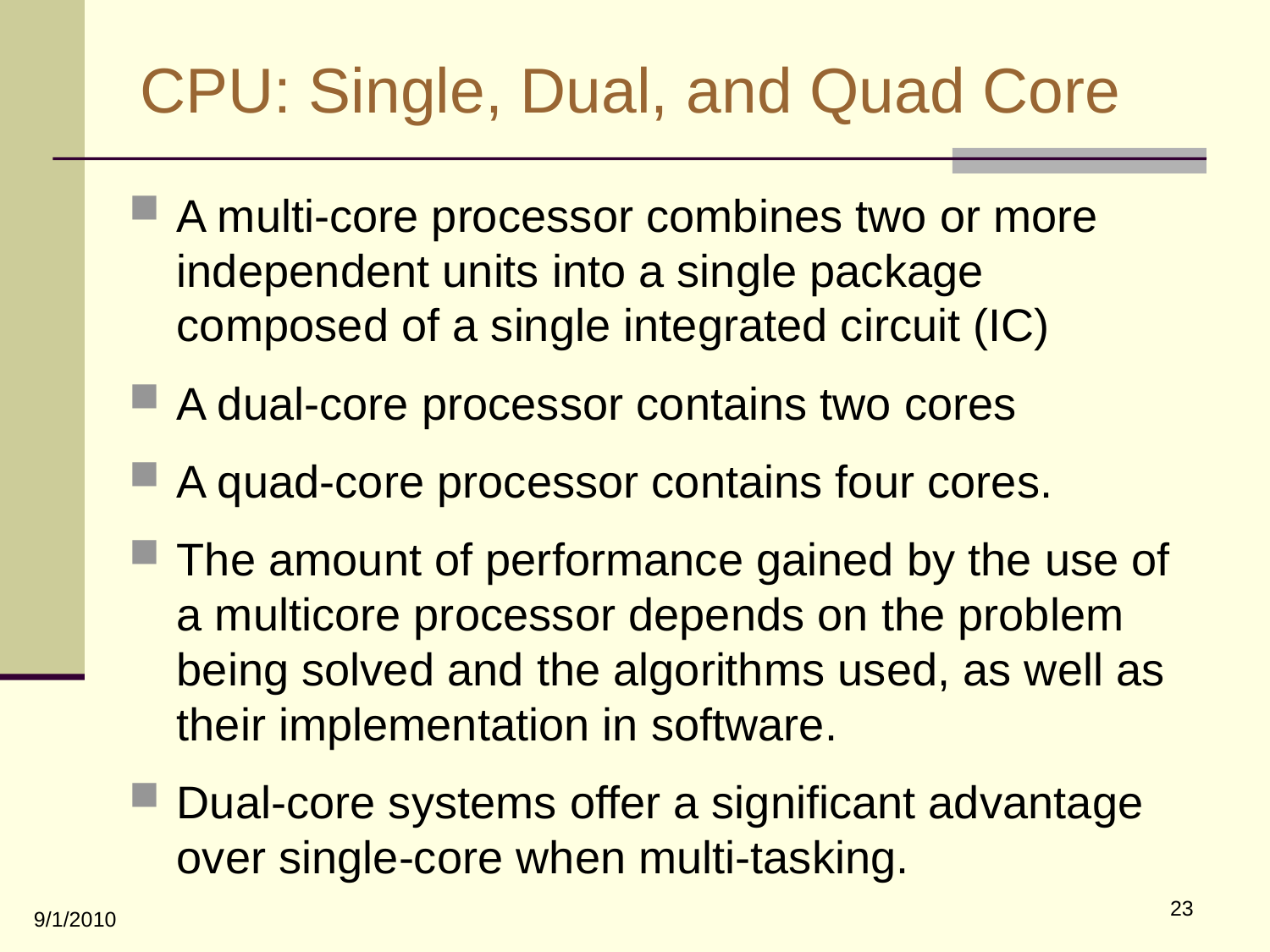

# CPU: Single, Dual, and Quad Core
A multi-core processor combines two or more independent units into a single package composed of a single integrated circuit (IC)
A dual-core processor contains two cores
A quad-core processor contains four cores.
The amount of performance gained by the use of a multicore processor depends on the problem being solved and the algorithms used, as well as their implementation in software.
Dual-core systems offer a significant advantage over single-core when multi-tasking.
23
9/1/2010